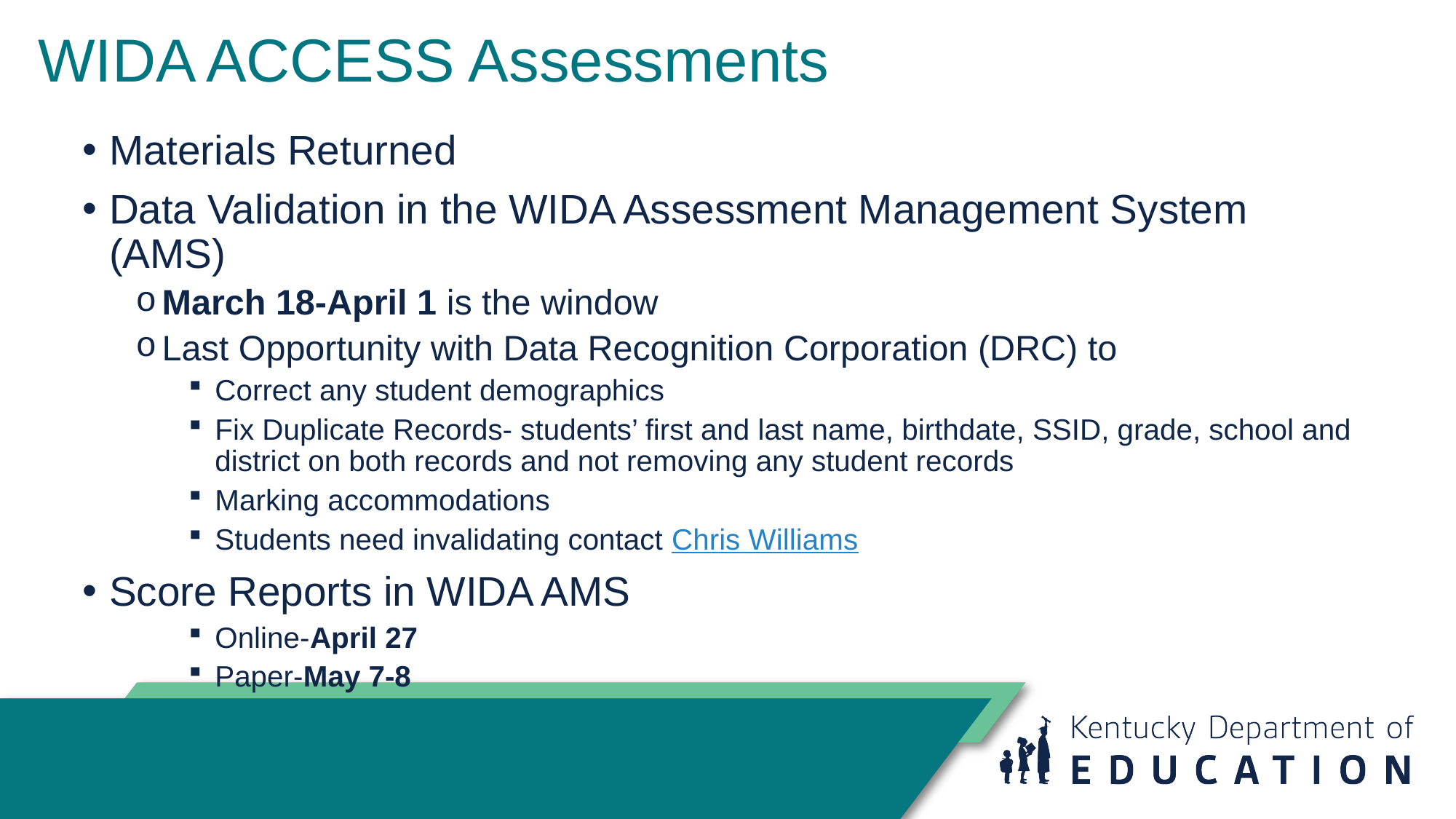

# WIDA ACCESS Assessments
Materials Returned
Data Validation in the WIDA Assessment Management System (AMS)
March 18-April 1 is the window
Last Opportunity with Data Recognition Corporation (DRC) to
Correct any student demographics
Fix Duplicate Records- students’ first and last name, birthdate, SSID, grade, school and district on both records and not removing any student records
Marking accommodations
Students need invalidating contact Chris Williams
Score Reports in WIDA AMS
Online-April 27
Paper-May 7-8